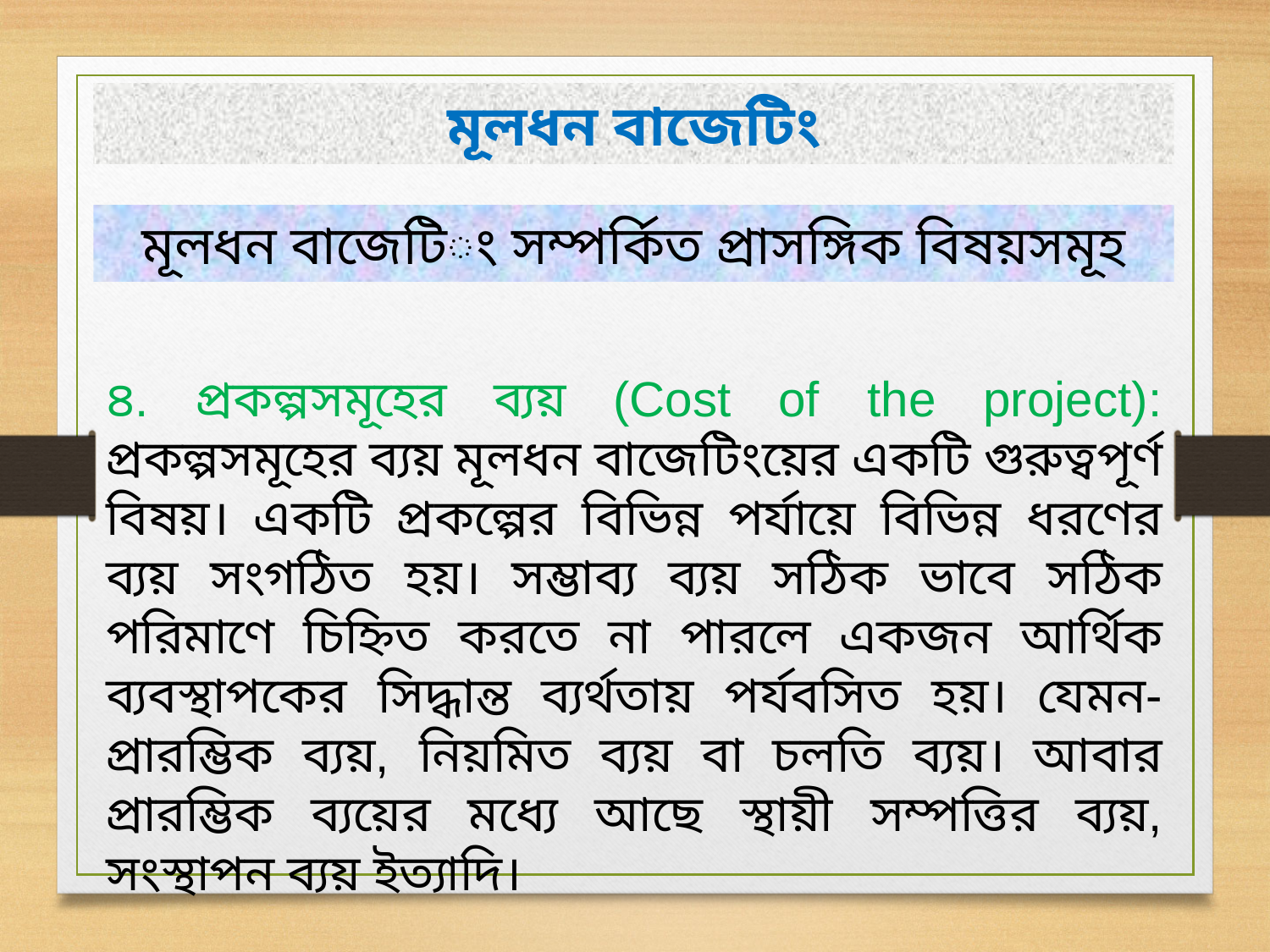

মূলধন বাজেটিং
মূলধন বাজেটিং সম্পর্কিত প্রাসঙ্গিক বিষয়সমূহ
৪. প্রকল্পসমূহের ব্যয় (Cost of the project): প্রকল্পসমূহের ব্যয় মূলধন বাজেটিংয়ের একটি গুরুত্বপূর্ণ বিষয়। একটি প্রকল্পের বিভিন্ন পর্যায়ে বিভিন্ন ধরণের ব্যয় সংগঠিত হয়। সম্ভাব্য ব্যয় সঠিক ভাবে সঠিক পরিমাণে চিহ্নিত করতে না পারলে একজন আর্থিক ব্যবস্থাপকের সিদ্ধান্ত ব্যর্থতায় পর্যবসিত হয়। যেমন- প্রারম্ভিক ব্যয়, নিয়মিত ব্যয় বা চলতি ব্যয়। আবার প্রারম্ভিক ব্যয়ের মধ্যে আছে স্থায়ী সম্পত্তির ব্যয়, সংস্থাপন ব্যয় ইত্যাদি।